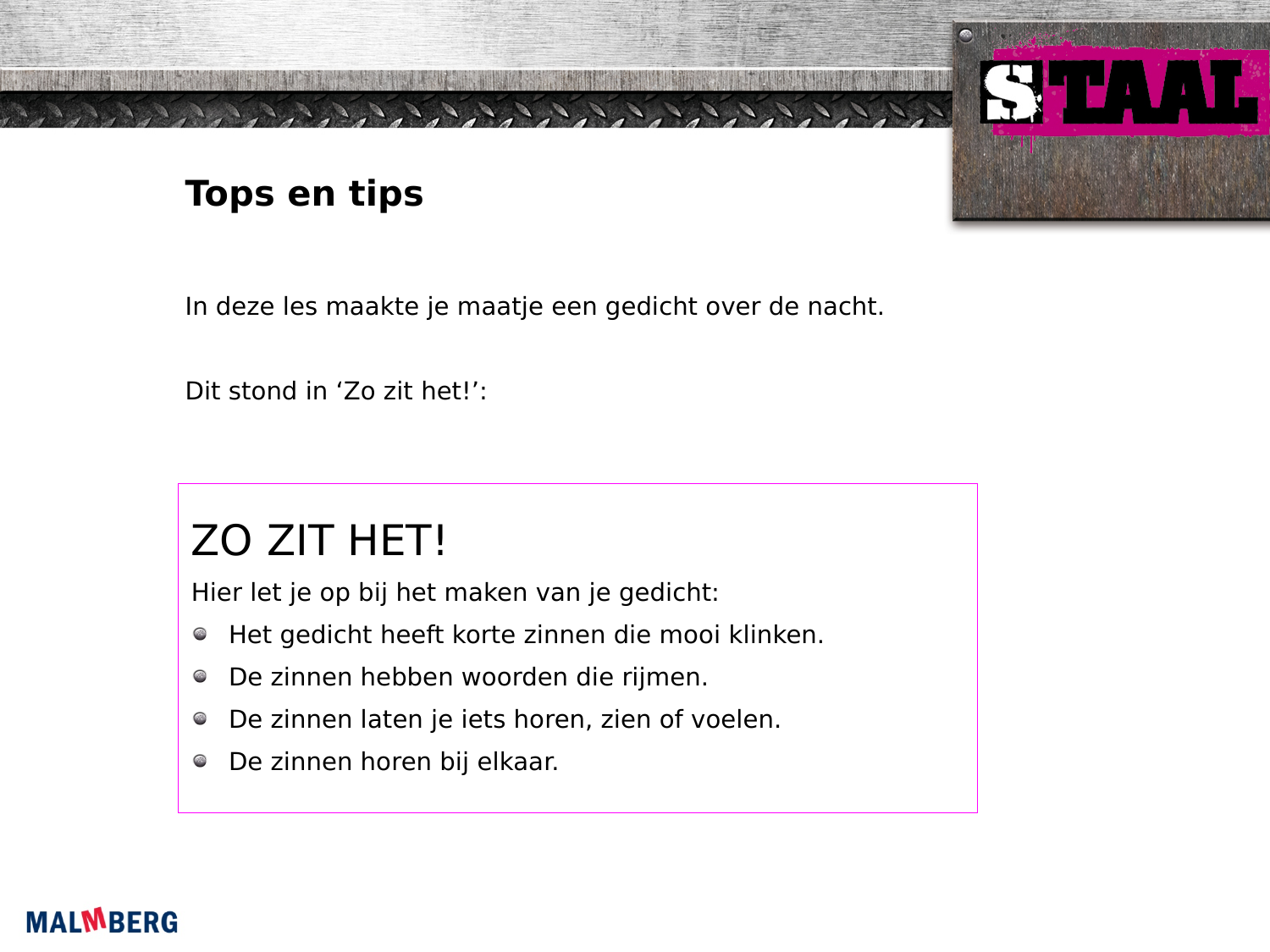

Tops en tips

In deze les maakte je maatje een gedicht over de nacht.

Dit stond in ‘Zo zit het!’:

ZO ZIT HET!
Hier let je op bij het maken van je gedicht:
Het gedicht heeft korte zinnen die mooi klinken.
De zinnen hebben woorden die rijmen.
De zinnen laten je iets horen, zien of voelen.
De zinnen horen bij elkaar.